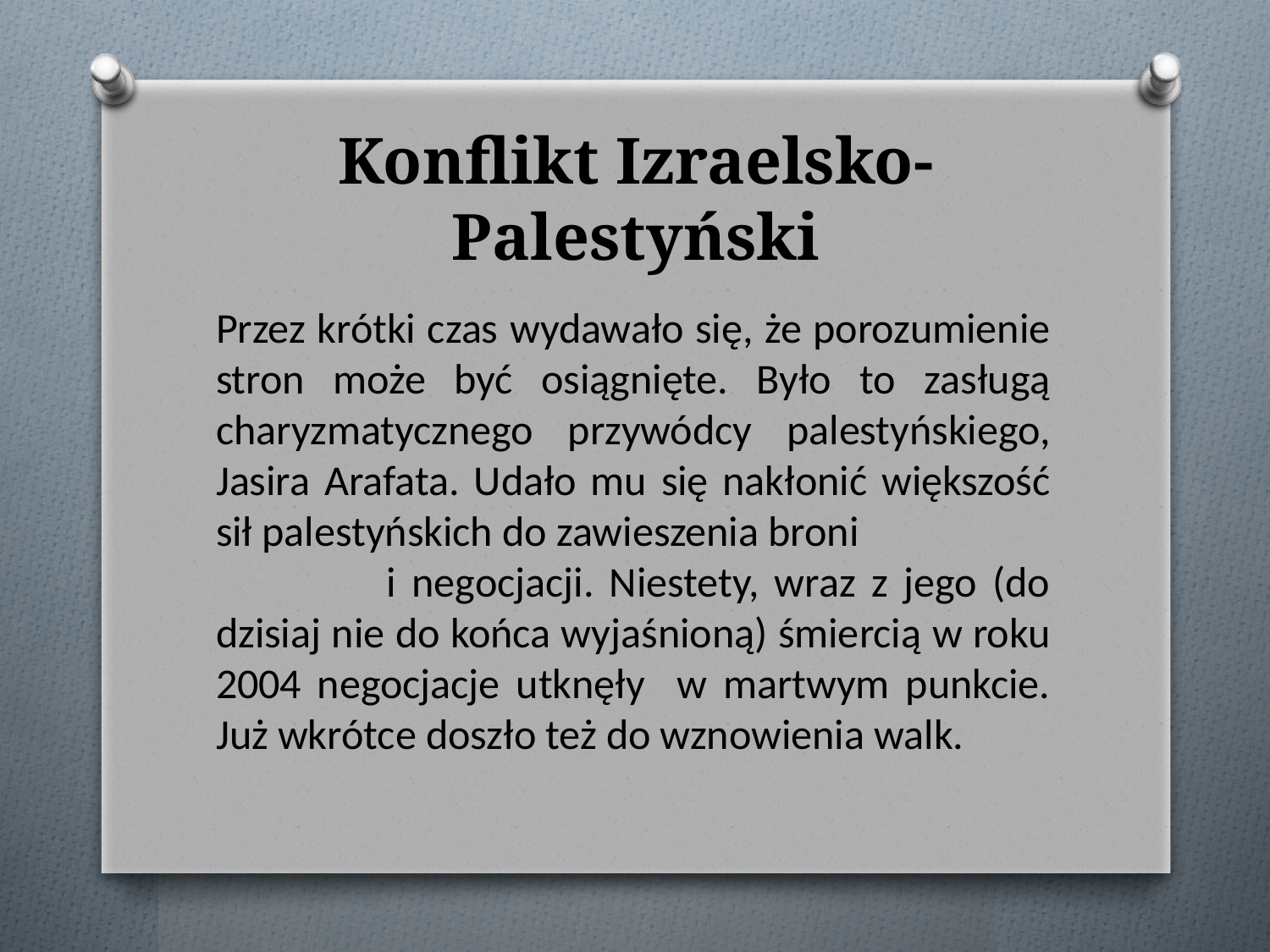

# Konflikt Izraelsko-Palestyński
Przez krótki czas wydawało się, że porozumienie stron może być osiągnięte. Było to zasługą charyzmatycznego przywódcy palestyńskiego, Jasira Arafata. Udało mu się nakłonić większość sił palestyńskich do zawieszenia broni                                i negocjacji. Niestety, wraz z jego (do dzisiaj nie do końca wyjaśnioną) śmiercią w roku 2004 negocjacje utknęły  w martwym punkcie. Już wkrótce doszło też do wznowienia walk.